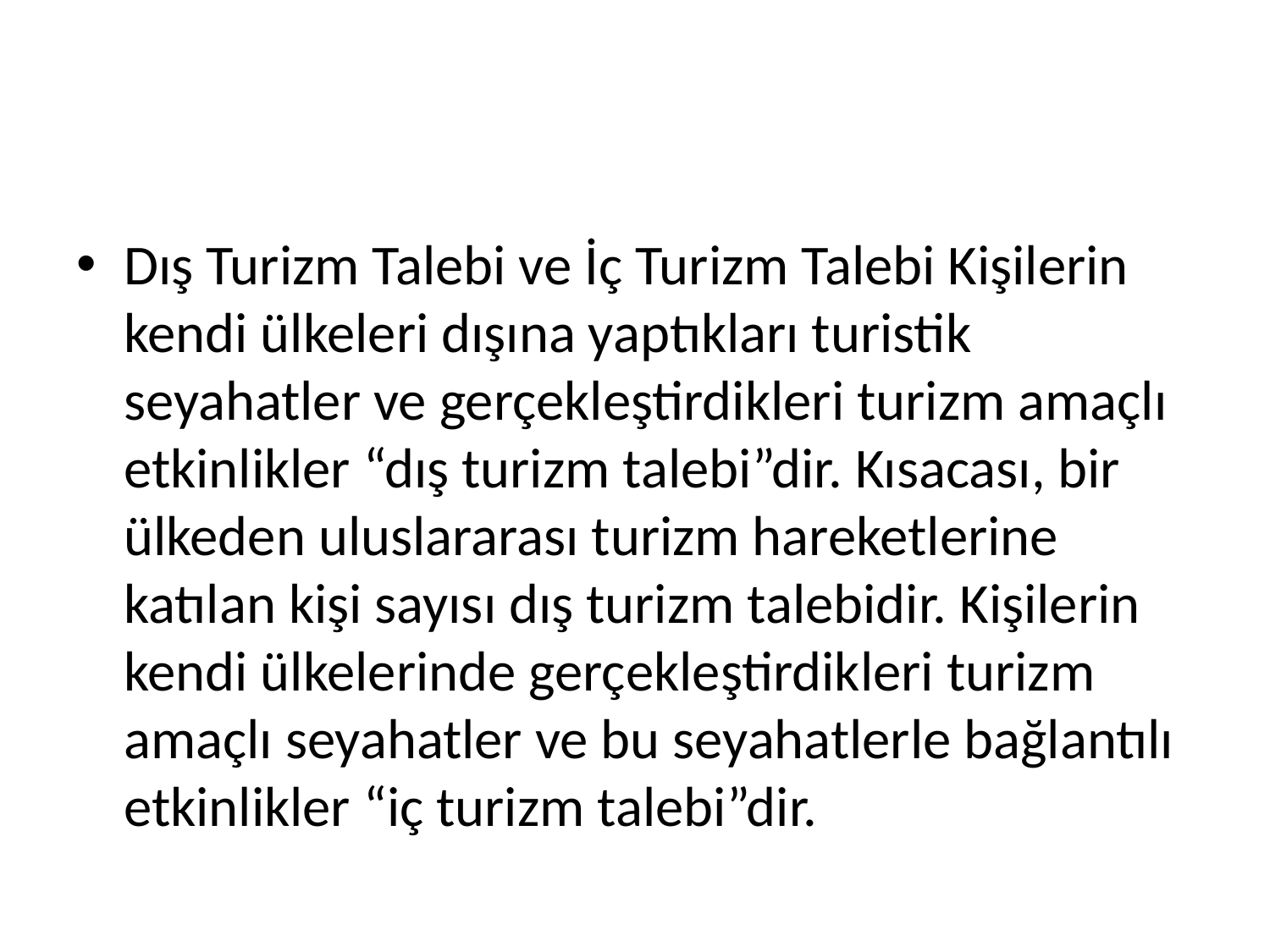

#
Dış Turizm Talebi ve İç Turizm Talebi Kişilerin kendi ülkeleri dışına yaptıkları turistik seyahatler ve gerçekleştirdikleri turizm amaçlı etkinlikler “dış turizm talebi”dir. Kısacası, bir ülkeden uluslararası turizm hareketlerine katılan kişi sayısı dış turizm talebidir. Kişilerin kendi ülkelerinde gerçekleştirdikleri turizm amaçlı seyahatler ve bu seyahatlerle bağlantılı etkinlikler “iç turizm talebi”dir.